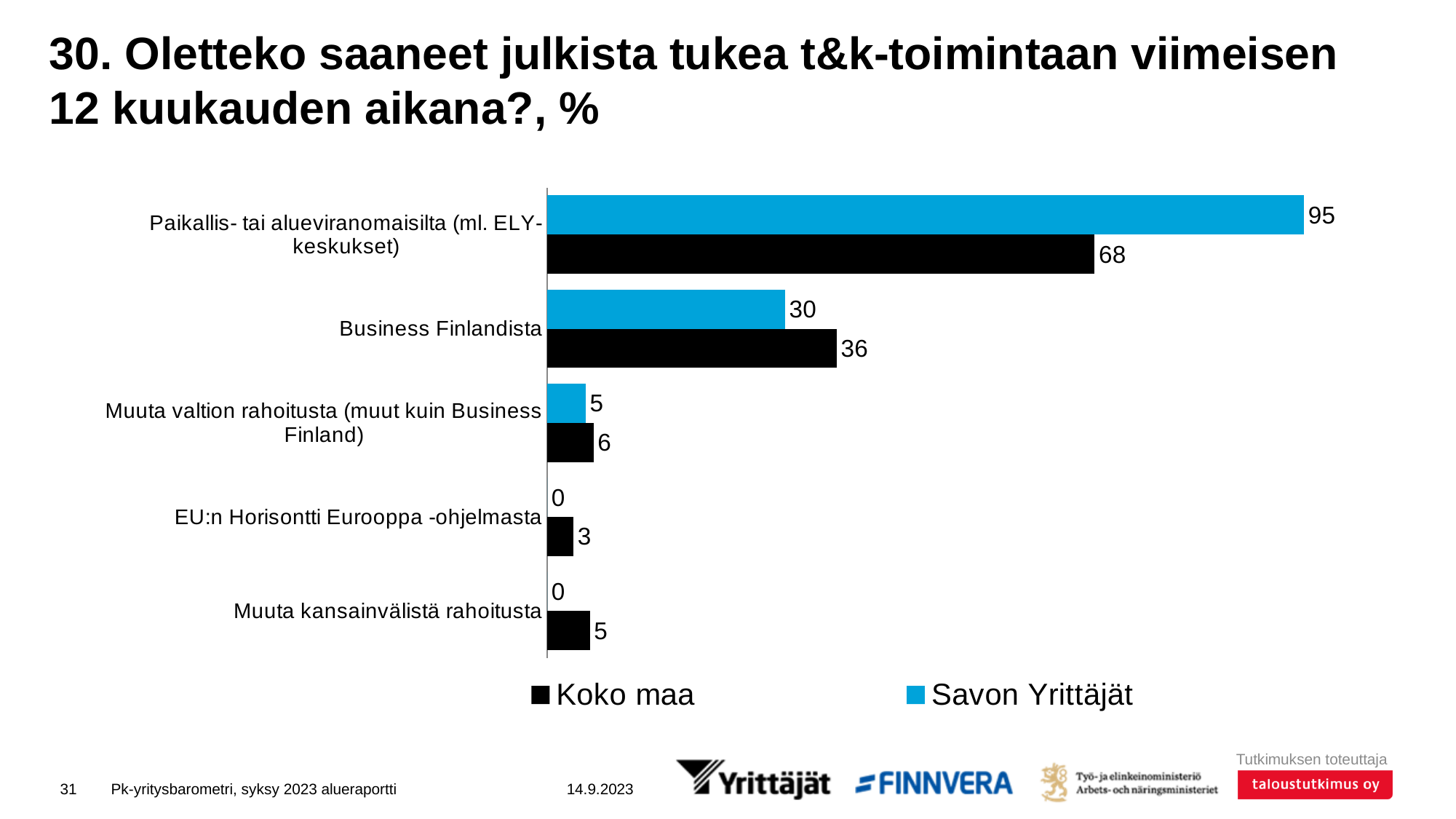

# 30. Oletteko saaneet julkista tukea t&k-toimintaan viimeisen 12 kuukauden aikana?, %

### Chart

| Category | Savon Yrittäjät | Koko maa |
|---|---|---|
| Paikallis- tai alueviranomaisilta (ml. ELY-keskukset) | 94.6191 | 68.44177 |
| Business Finlandista | 29.72999 | 36.18632 |
| Muuta valtion rahoitusta (muut kuin Business Finland) | 4.78912 | 5.78874 |
| EU:n Horisontti Eurooppa -ohjelmasta | 0.0 | 3.28151 |
| Muuta kansainvälistä rahoitusta | 0.0 | 5.33846 |
31
Pk-yritysbarometri, syksy 2023 alueraportti
14.9.2023